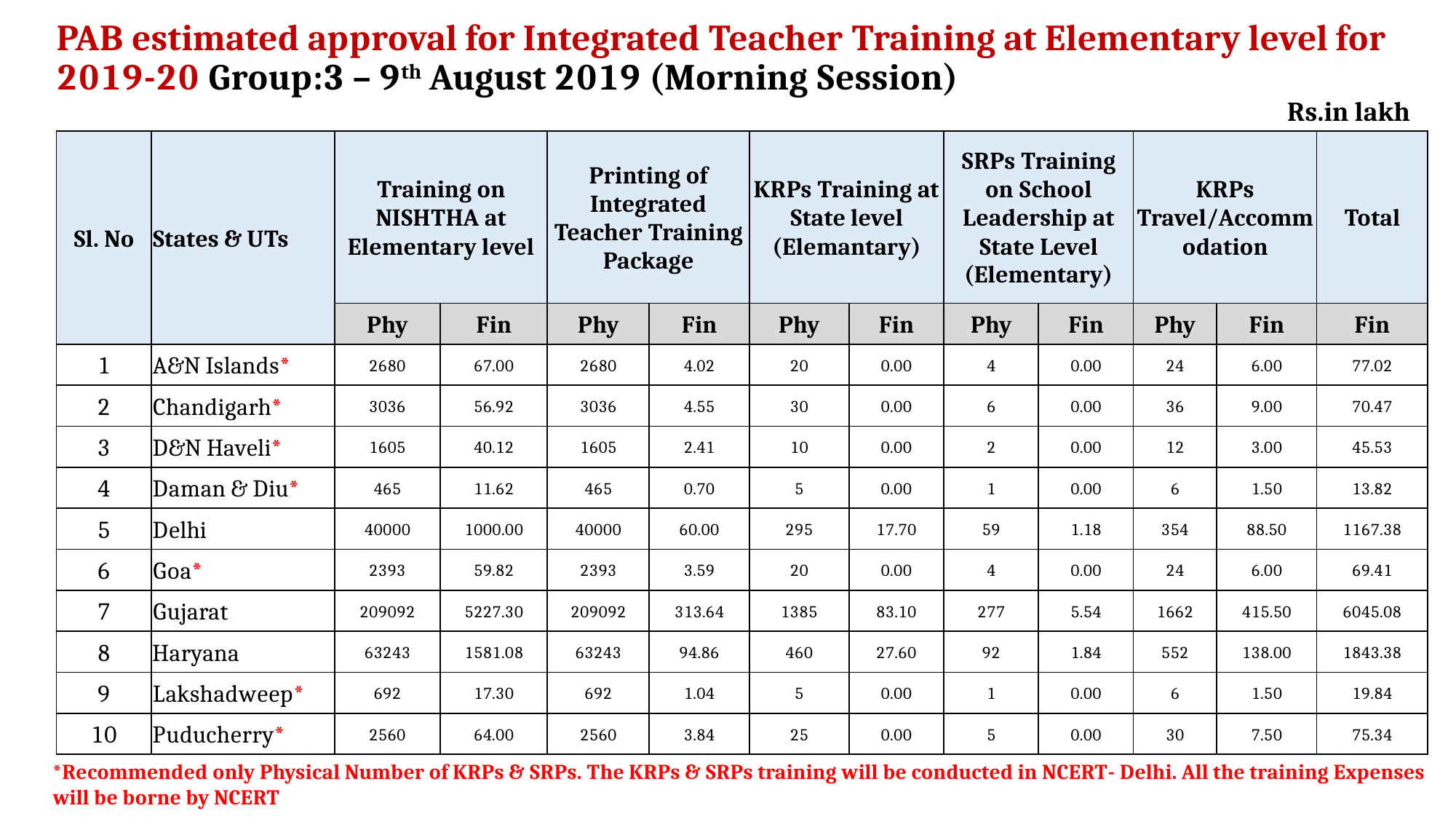

# PAB estimated approval for Integrated Teacher Training at Elementary level for 2019-20 Group:3 – 9th August 2019 (Morning Session)
Rs.in lakh
| Sl. No | States & UTs | Training on NISHTHA at Elementary level |  | Printing of Integrated Teacher Training Package |  | KRPs Training at State level (Elemantary) |  | SRPs Training on School Leadership at State Level (Elementary) |  | KRPs Travel/Accommodation |  | Total |
| --- | --- | --- | --- | --- | --- | --- | --- | --- | --- | --- | --- | --- |
|  |  | Phy | Fin | Phy | Fin | Phy | Fin | Phy | Fin | Phy | Fin | Fin |
| 1 | A&N Islands\* | 2680 | 67.00 | 2680 | 4.02 | 20 | 0.00 | 4 | 0.00 | 24 | 6.00 | 77.02 |
| 2 | Chandigarh\* | 3036 | 56.92 | 3036 | 4.55 | 30 | 0.00 | 6 | 0.00 | 36 | 9.00 | 70.47 |
| 3 | D&N Haveli\* | 1605 | 40.12 | 1605 | 2.41 | 10 | 0.00 | 2 | 0.00 | 12 | 3.00 | 45.53 |
| 4 | Daman & Diu\* | 465 | 11.62 | 465 | 0.70 | 5 | 0.00 | 1 | 0.00 | 6 | 1.50 | 13.82 |
| 5 | Delhi | 40000 | 1000.00 | 40000 | 60.00 | 295 | 17.70 | 59 | 1.18 | 354 | 88.50 | 1167.38 |
| 6 | Goa\* | 2393 | 59.82 | 2393 | 3.59 | 20 | 0.00 | 4 | 0.00 | 24 | 6.00 | 69.41 |
| 7 | Gujarat | 209092 | 5227.30 | 209092 | 313.64 | 1385 | 83.10 | 277 | 5.54 | 1662 | 415.50 | 6045.08 |
| 8 | Haryana | 63243 | 1581.08 | 63243 | 94.86 | 460 | 27.60 | 92 | 1.84 | 552 | 138.00 | 1843.38 |
| 9 | Lakshadweep\* | 692 | 17.30 | 692 | 1.04 | 5 | 0.00 | 1 | 0.00 | 6 | 1.50 | 19.84 |
| 10 | Puducherry\* | 2560 | 64.00 | 2560 | 3.84 | 25 | 0.00 | 5 | 0.00 | 30 | 7.50 | 75.34 |
*Recommended only Physical Number of KRPs & SRPs. The KRPs & SRPs training will be conducted in NCERT- Delhi. All the training Expenses will be borne by NCERT